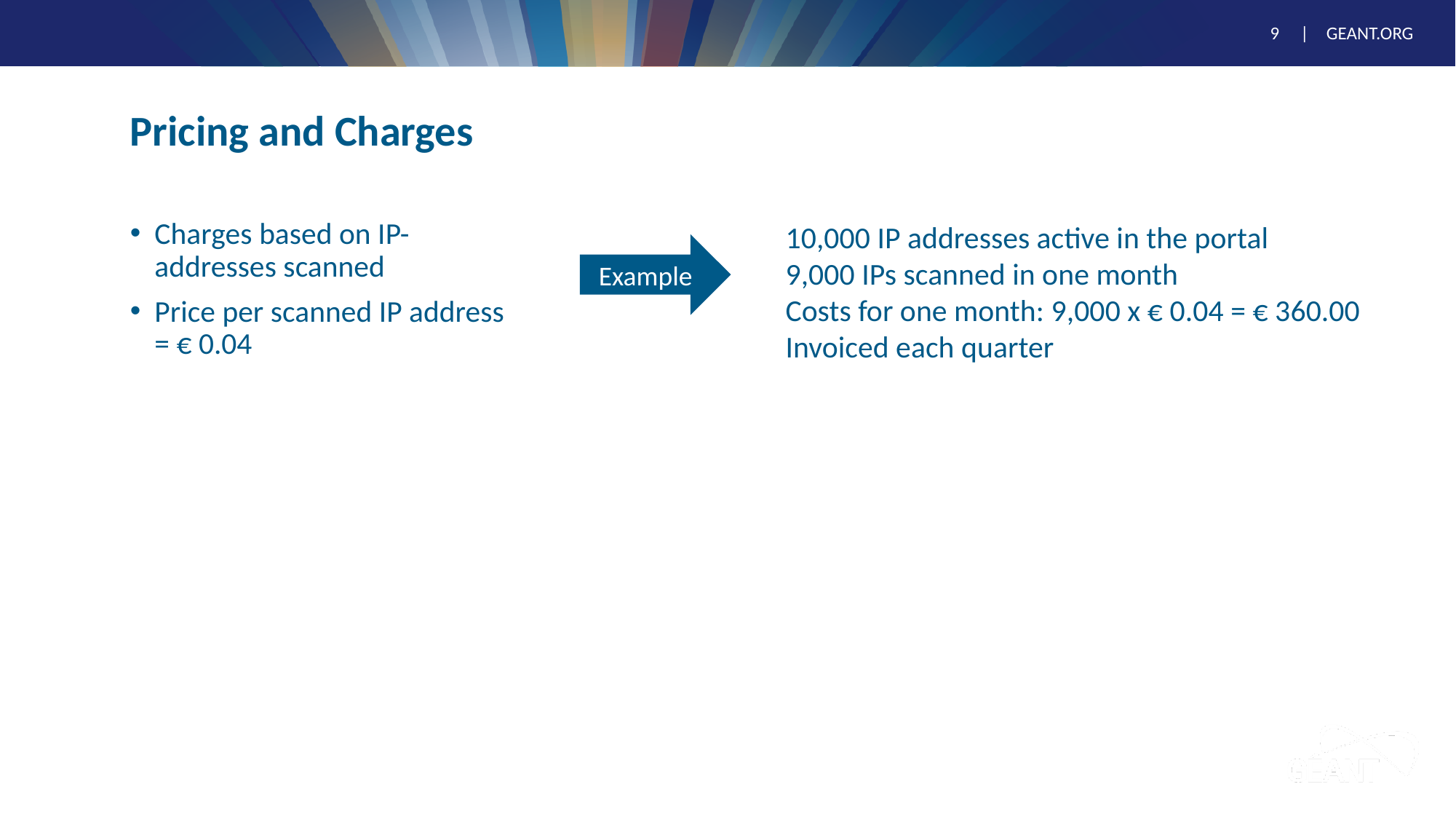

# Pricing and Charges
Charges based on IP-addresses scanned
Price per scanned IP address = € 0.04

10,000 IP addresses active in the portal
9,000 IPs scanned in one month
Costs for one month: 9,000 x € 0.04 = € 360.00
Invoiced each quarter
Example